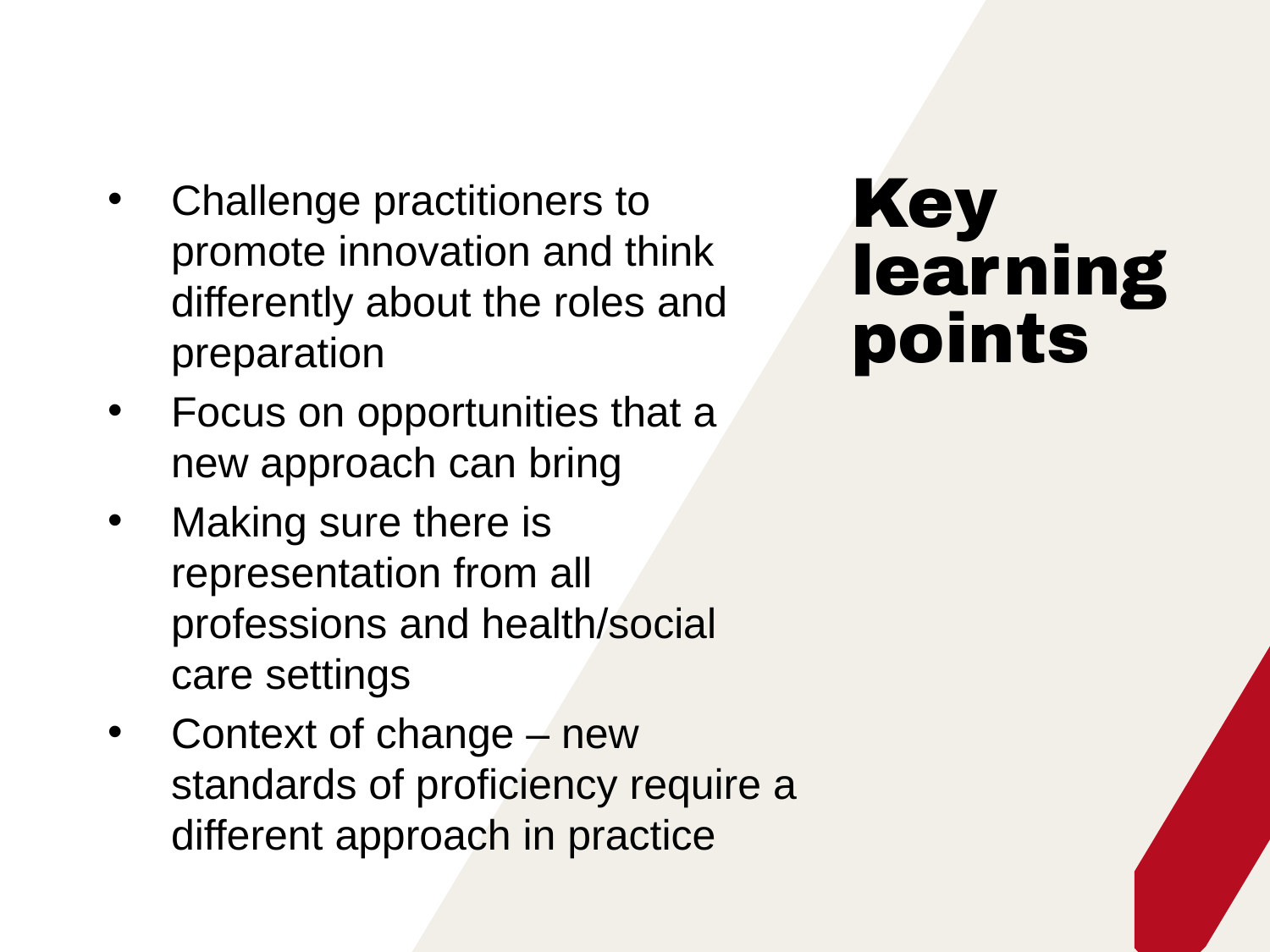

Challenge practitioners to promote innovation and think differently about the roles and preparation
Focus on opportunities that a new approach can bring
Making sure there is representation from all professions and health/social care settings
Context of change – new standards of proficiency require a different approach in practice

# Key learning points